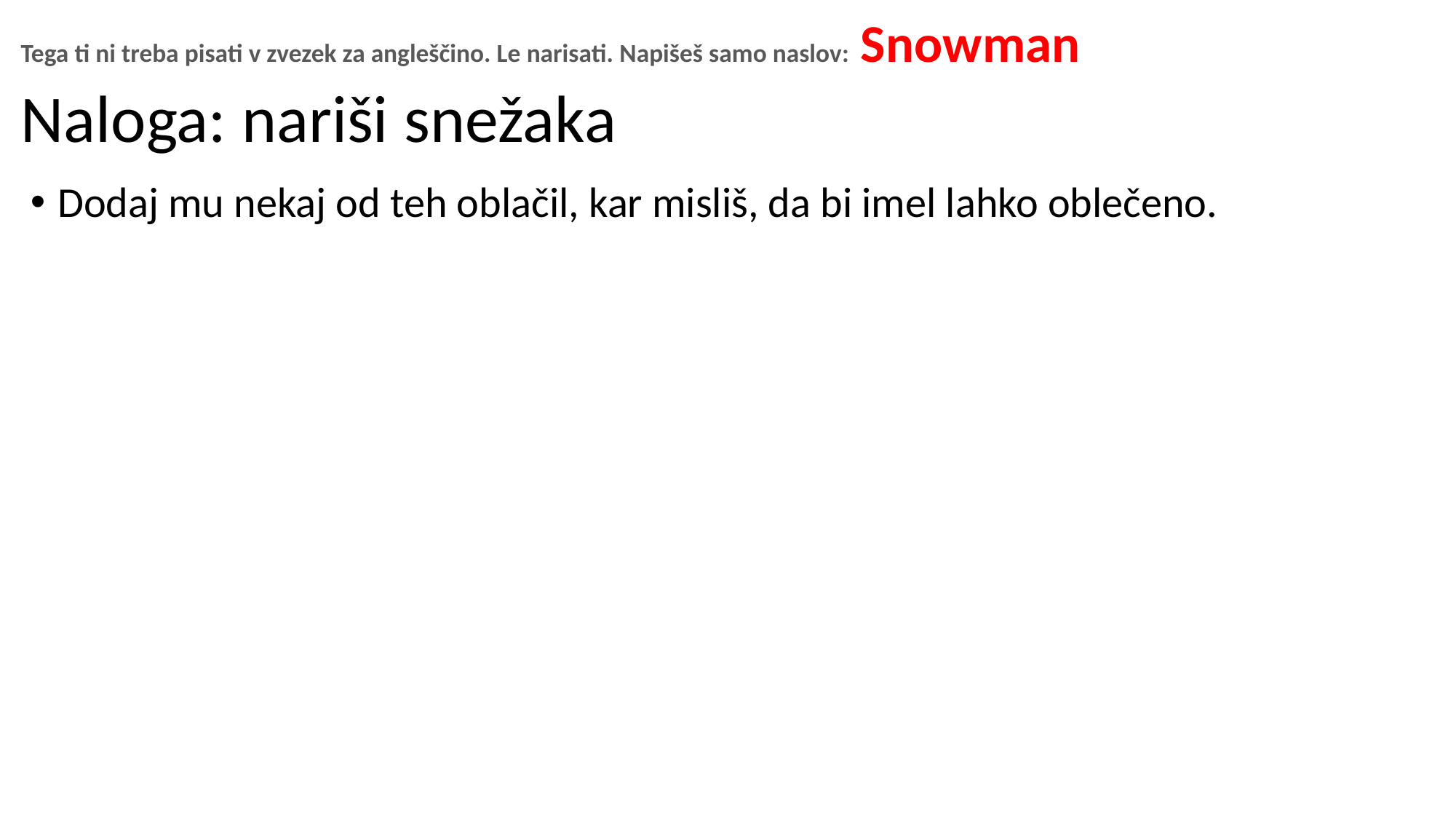

Tega ti ni treba pisati v zvezek za angleščino. Le narisati. Napišeš samo naslov:  Snowman
# Naloga: nariši snežaka
Dodaj mu nekaj od teh oblačil, kar misliš, da bi imel lahko oblečeno.